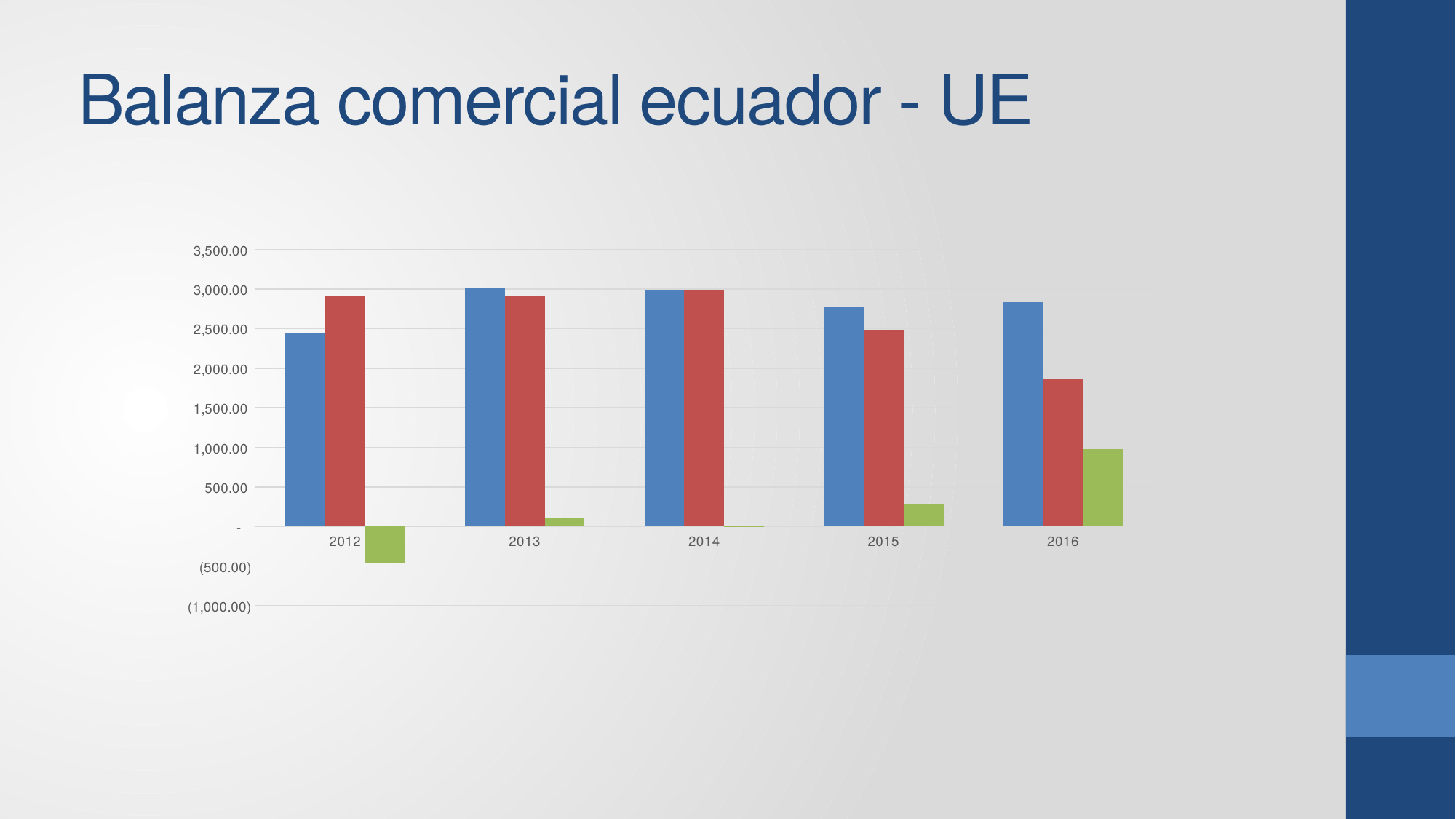

# Balanza comercial ecuador - UE

### Chart

| Category | Exportaciones | Importaciones | Saldo Comercial |
|---|---|---|---|
| 2012 | 2445.47 | 2914.21 | -468.74 |
| 2013 | 3011.08 | 2908.84 | 102.24 |
| 2014 | 2981.29 | 2986.18 | -4.89 |
| 2015 | 2772.95 | 2482.92 | 290.03 |
| 2016 | 2831.66 | 1857.38 | 974.28 |